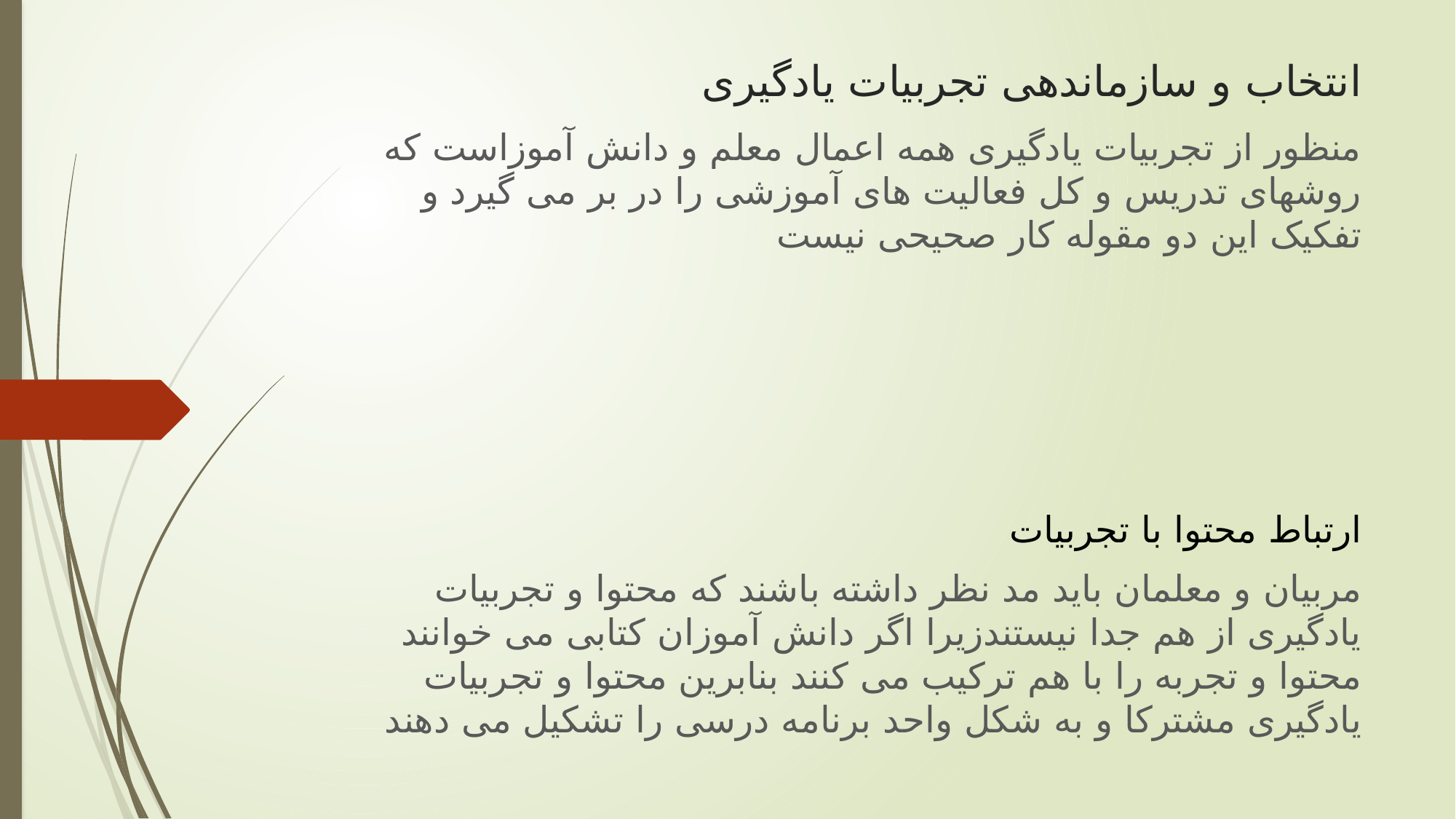

# انتخاب و سازماندهی تجربیات یادگیری
منظور از تجربیات یادگیری همه اعمال معلم و دانش آموزاست که روشهای تدریس و کل فعالیت های آموزشی را در بر می گیرد و تفکیک این دو مقوله کار صحیحی نیست

ارتباط محتوا با تجربیات
مربیان و معلمان باید مد نظر داشته باشند که محتوا و تجربیات یادگیری از هم جدا نیستندزیرا اگر دانش آموزان کتابی می خوانند محتوا و تجربه را با هم ترکیب می کنند بنابرین محتوا و تجربیات یادگیری مشترکا و به شکل واحد برنامه درسی را تشکیل می دهند